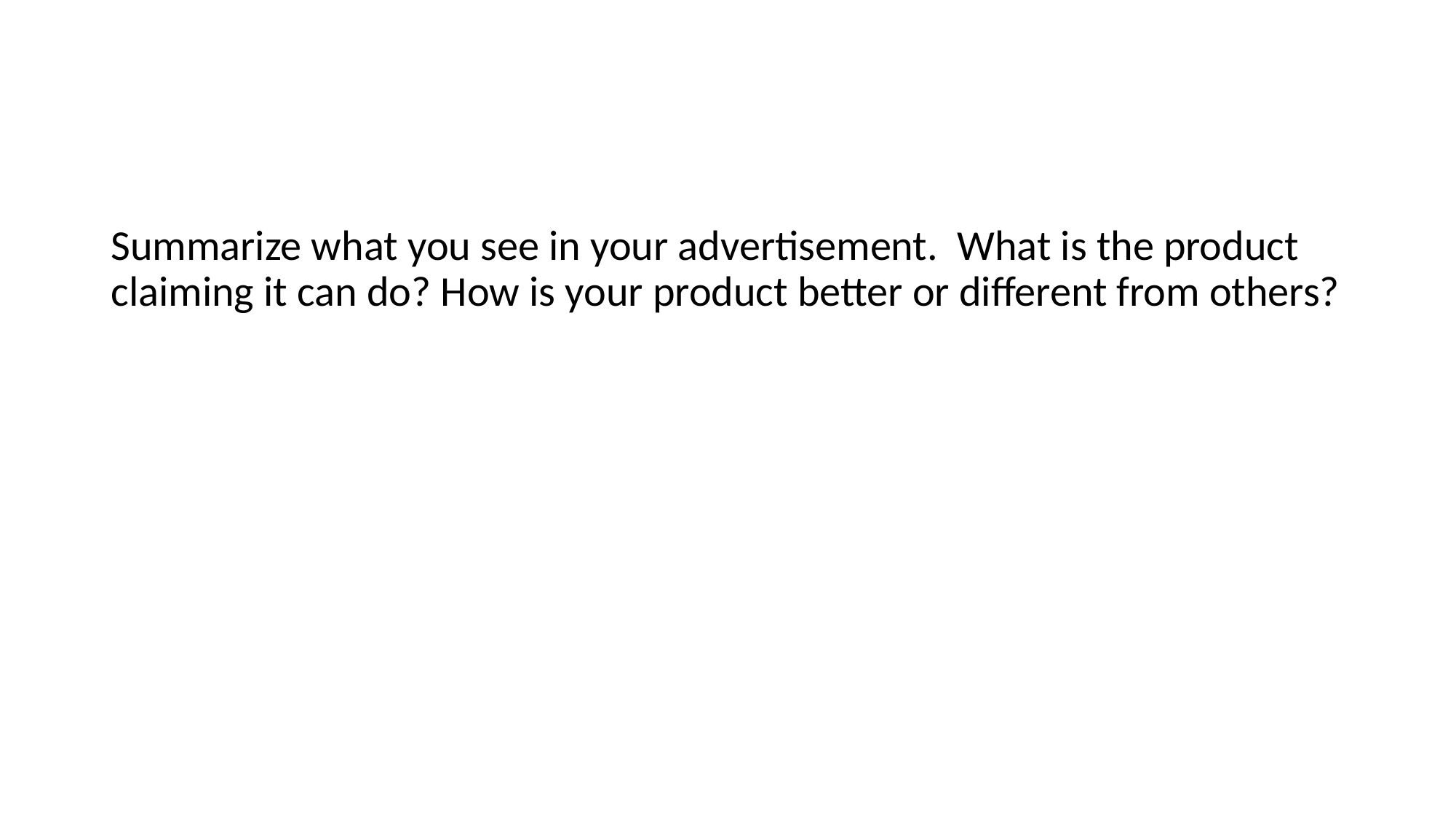

#
Summarize what you see in your advertisement.  What is the product claiming it can do? How is your product better or different from others?